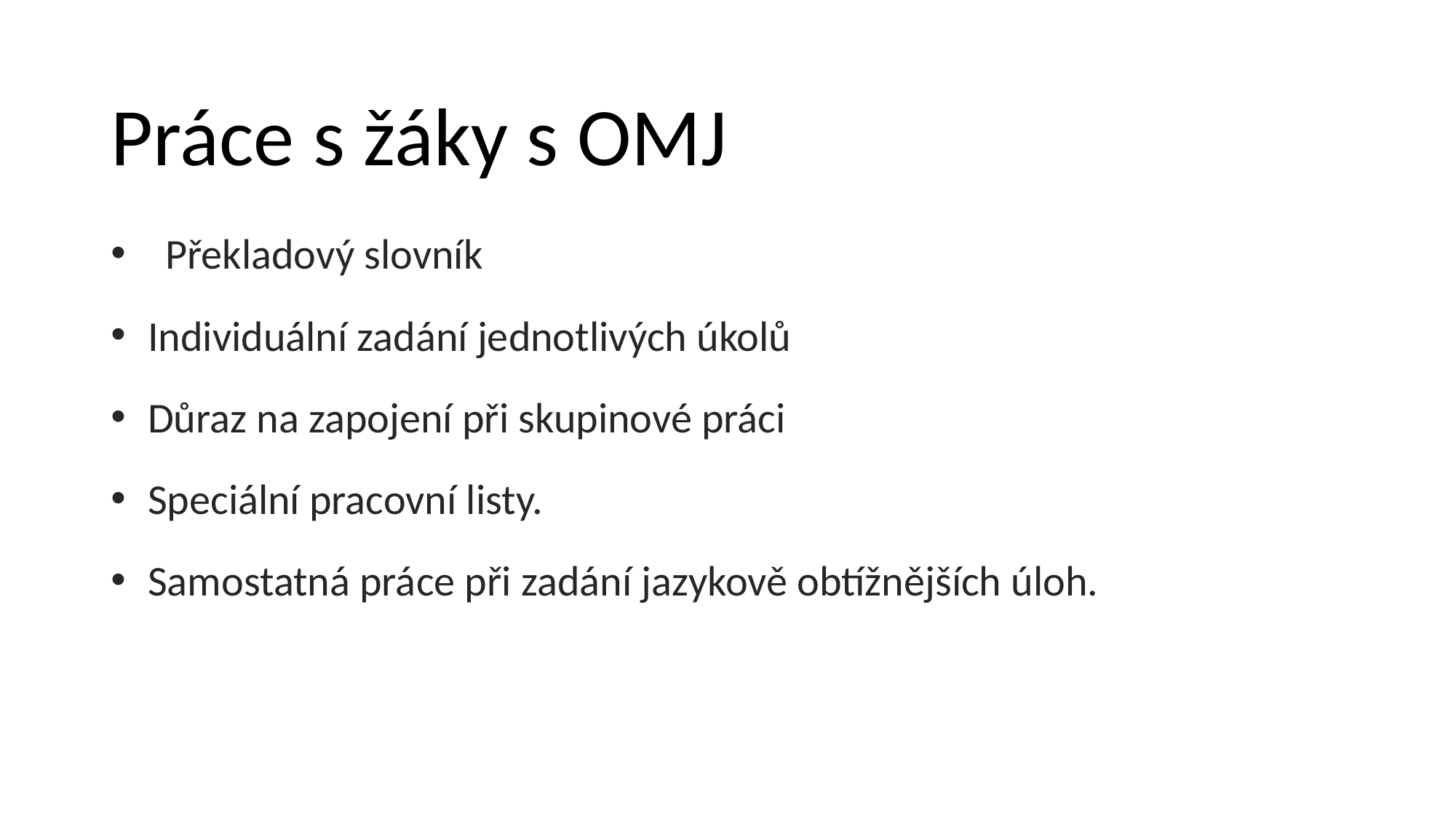

# Práce s žáky s OMJ
Překladový slovník
 Individuální zadání jednotlivých úkolů
 Důraz na zapojení při skupinové práci
 Speciální pracovní listy.
 Samostatná práce při zadání jazykově obtížnějších úloh.